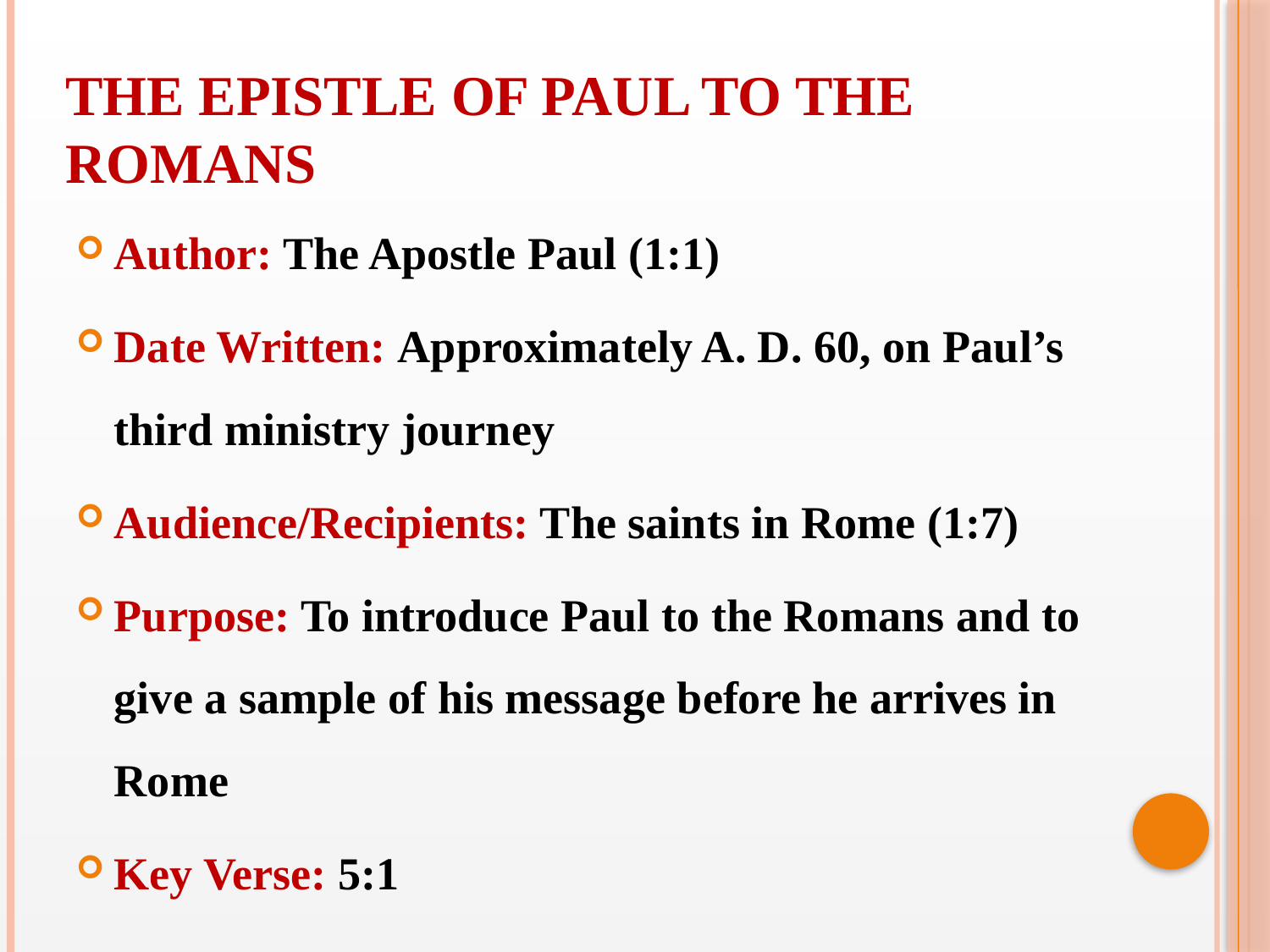

THE EPISTLE OF PAUL TO THE ROMANS
Author: The Apostle Paul (1:1)
Date Written: Approximately A. D. 60, on Paul’s third ministry journey
Audience/Recipients: The saints in Rome (1:7)
Purpose: To introduce Paul to the Romans and to give a sample of his message before he arrives in Rome
Key Verse: 5:1